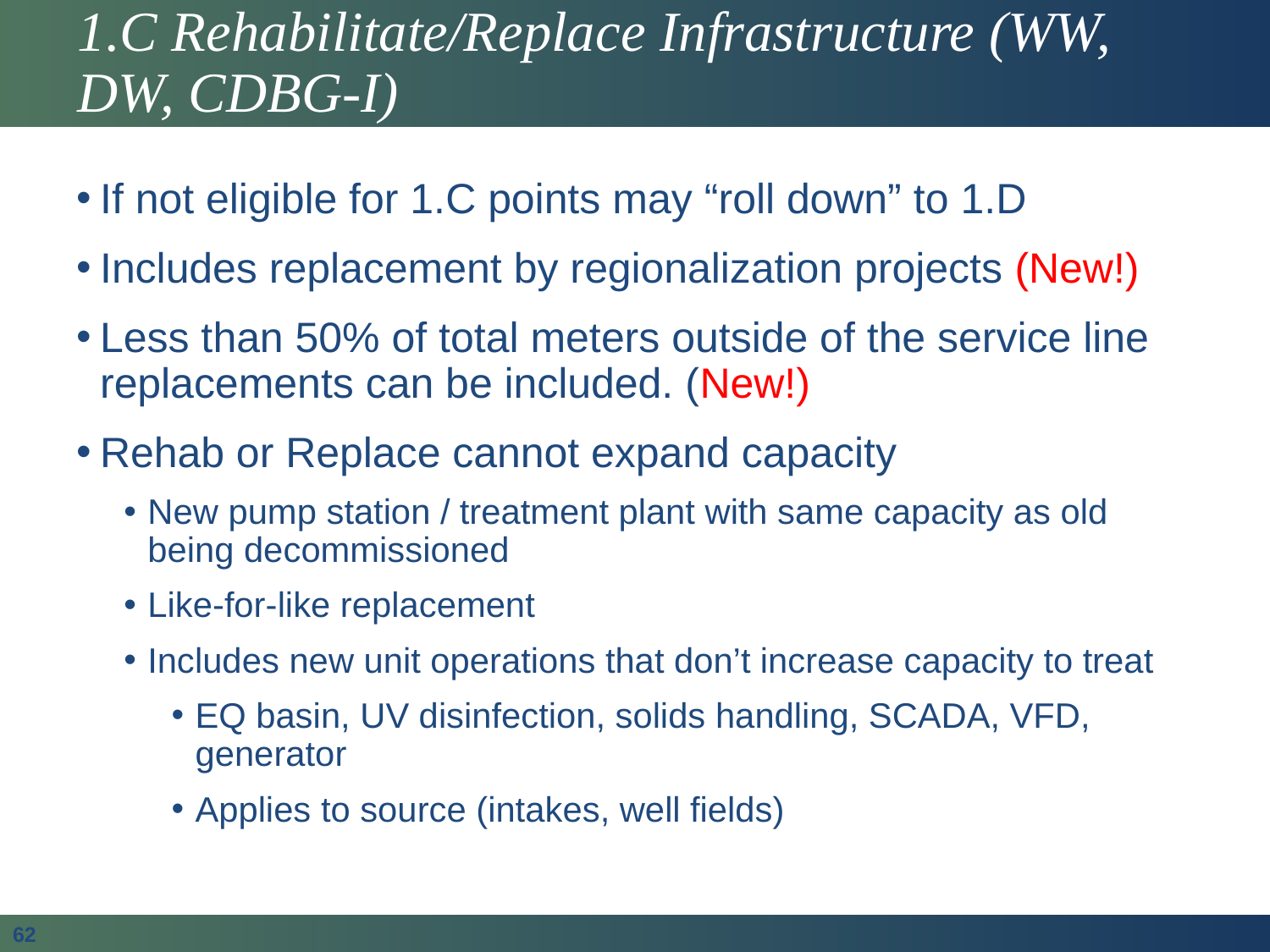

# 1.C Rehabilitate/Replace Infrastructure (WW, DW, CDBG-I)
If not eligible for 1.C points may “roll down” to 1.D
Includes replacement by regionalization projects (New!)
Less than 50% of total meters outside of the service line replacements can be included. (New!)
Rehab or Replace cannot expand capacity
New pump station / treatment plant with same capacity as old being decommissioned
Like-for-like replacement
Includes new unit operations that don’t increase capacity to treat
EQ basin, UV disinfection, solids handling, SCADA, VFD, generator
Applies to source (intakes, well fields)

62